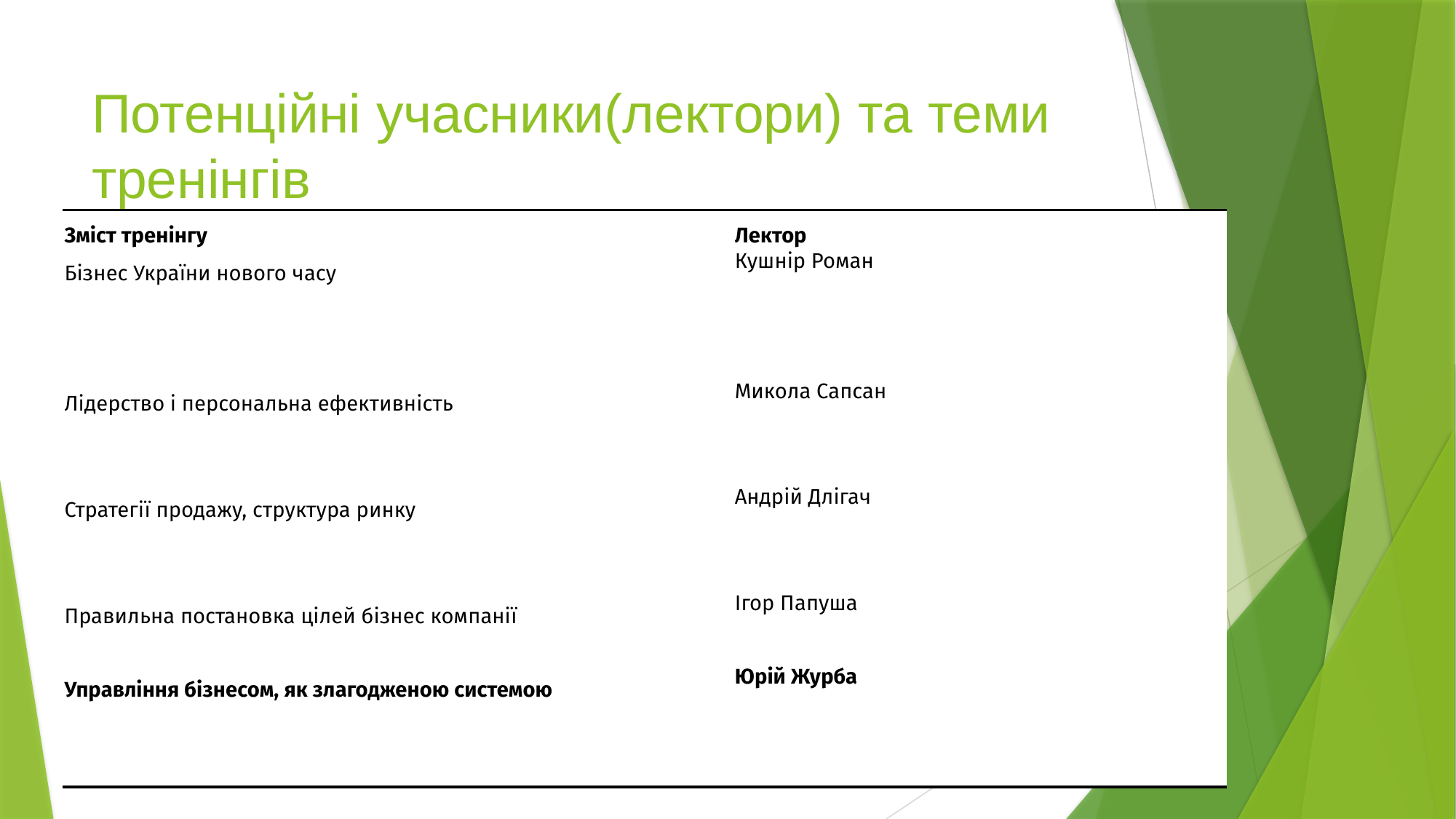

# Потенційні учасники(лектори) та теми тренінгів
| Зміст тренінгу | Лектор |
| --- | --- |
| Бізнес України нового часу | Кушнір Роман |
| Лідерство і персональна ефективність | Микола Сапсан |
| Стратегії продажу, структура ринку | Андрій Длігач |
| Правильна постановка цілей бізнес компанії | Ігор Папуша |
| Управління бізнесом, як злагодженою системою | Юрій Журба |